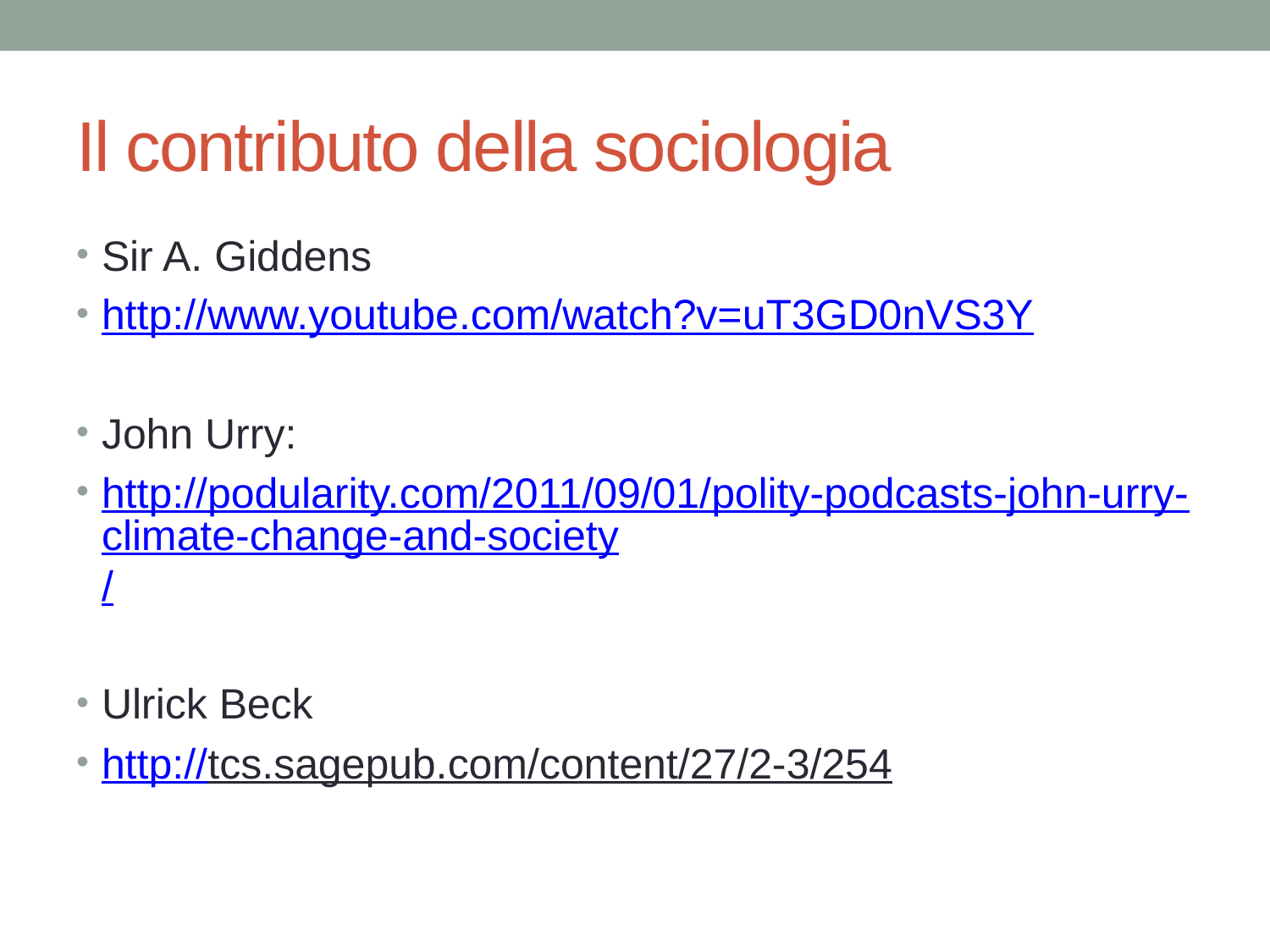

# Il contributo della sociologia
Sir A. Giddens
http://www.youtube.com/watch?v=uT3GD0nVS3Y

John Urry:
http://podularity.com/2011/09/01/polity-podcasts-john-urry-climate-change-and-society/

Ulrick Beck
http://tcs.sagepub.com/content/27/2-3/254